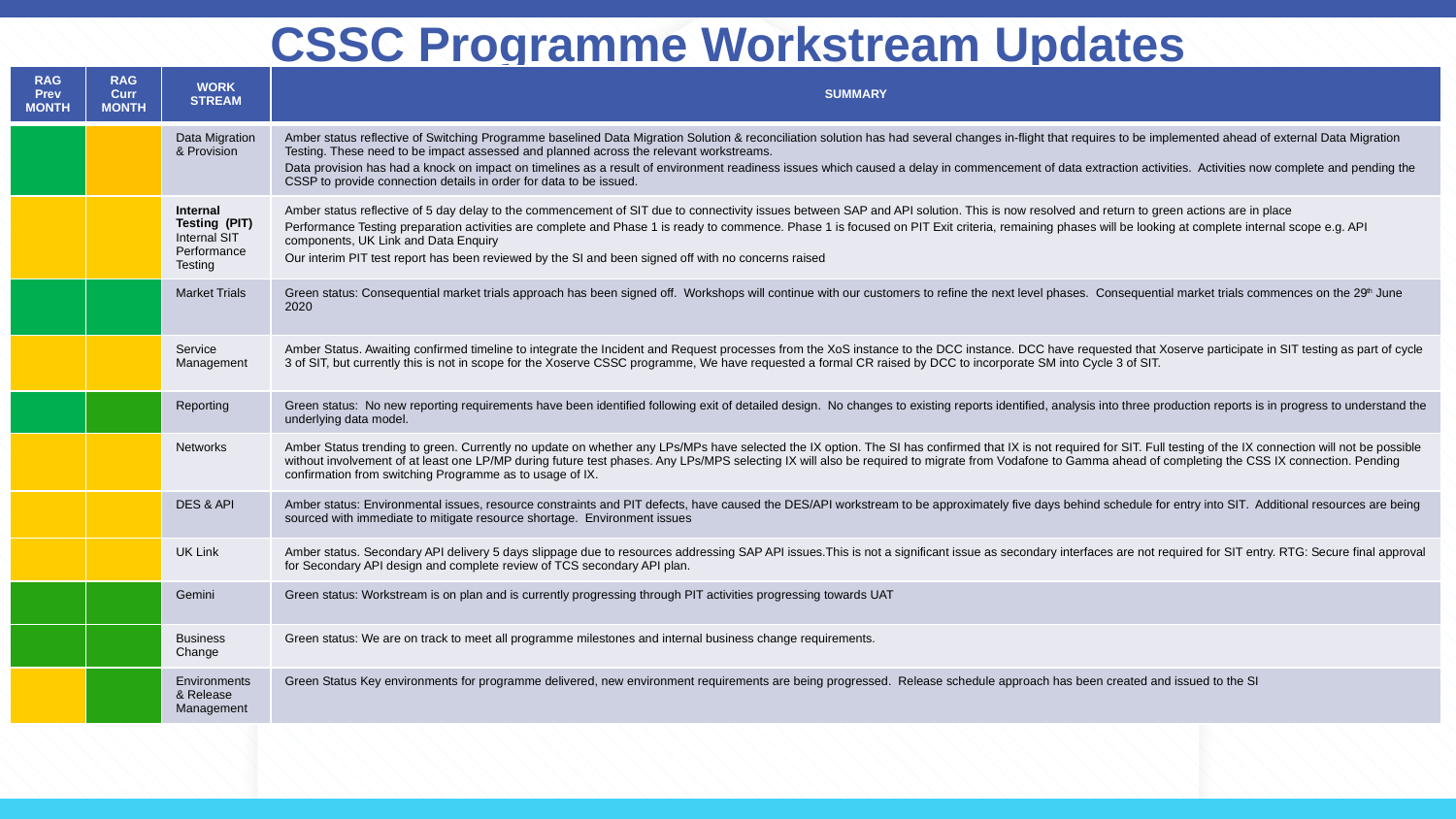

# CSSC Programme Workstream Updates
| RAG Prev MONTH | RAG Curr MONTH | WORK STREAM | SUMMARY |
| --- | --- | --- | --- |
|  |  | Data Migration & Provision | Amber status reflective of Switching Programme baselined Data Migration Solution & reconciliation solution has had several changes in-flight that requires to be implemented ahead of external Data Migration Testing. These need to be impact assessed and planned across the relevant workstreams. Data provision has had a knock on impact on timelines as a result of environment readiness issues which caused a delay in commencement of data extraction activities. Activities now complete and pending the CSSP to provide connection details in order for data to be issued. |
|  |  | Internal Testing (PIT) Internal SIT Performance Testing | Amber status reflective of 5 day delay to the commencement of SIT due to connectivity issues between SAP and API solution. This is now resolved and return to green actions are in place Performance Testing preparation activities are complete and Phase 1 is ready to commence. Phase 1 is focused on PIT Exit criteria, remaining phases will be looking at complete internal scope e.g. API components, UK Link and Data Enquiry Our interim PIT test report has been reviewed by the SI and been signed off with no concerns raised |
|  |  | Market Trials | Green status: Consequential market trials approach has been signed off. Workshops will continue with our customers to refine the next level phases. Consequential market trials commences on the 29th June 2020 |
|  |  | Service Management | Amber Status. Awaiting confirmed timeline to integrate the Incident and Request processes from the XoS instance to the DCC instance. DCC have requested that Xoserve participate in SIT testing as part of cycle 3 of SIT, but currently this is not in scope for the Xoserve CSSC programme, We have requested a formal CR raised by DCC to incorporate SM into Cycle 3 of SIT. |
|  |  | Reporting | Green status: No new reporting requirements have been identified following exit of detailed design. No changes to existing reports identified, analysis into three production reports is in progress to understand the underlying data model. |
|  |  | Networks | Amber Status trending to green. Currently no update on whether any LPs/MPs have selected the IX option. The SI has confirmed that IX is not required for SIT. Full testing of the IX connection will not be possible without involvement of at least one LP/MP during future test phases. Any LPs/MPS selecting IX will also be required to migrate from Vodafone to Gamma ahead of completing the CSS IX connection. Pending confirmation from switching Programme as to usage of IX. |
|  |  | DES & API | Amber status: Environmental issues, resource constraints and PIT defects, have caused the DES/API workstream to be approximately five days behind schedule for entry into SIT. Additional resources are being sourced with immediate to mitigate resource shortage. Environment issues |
|  |  | UK Link | Amber status. Secondary API delivery 5 days slippage due to resources addressing SAP API issues.This is not a significant issue as secondary interfaces are not required for SIT entry. RTG: Secure final approval for Secondary API design and complete review of TCS secondary API plan. |
|  |  | Gemini | Green status: Workstream is on plan and is currently progressing through PIT activities progressing towards UAT |
|  |  | Business Change | Green status: We are on track to meet all programme milestones and internal business change requirements. |
|  |  | Environments & Release Management | Green Status Key environments for programme delivered, new environment requirements are being progressed. Release schedule approach has been created and issued to the SI |